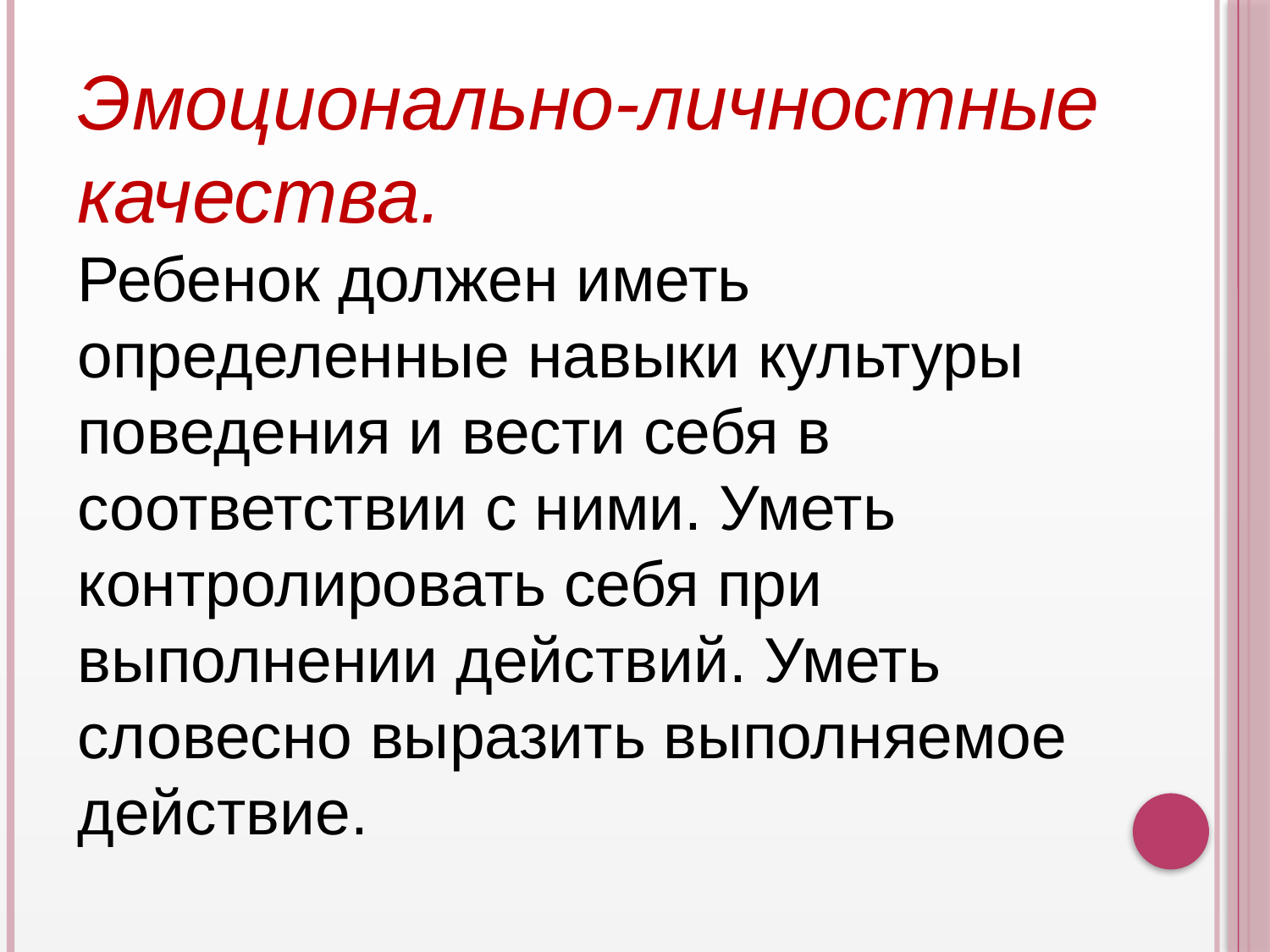

Эмоционально-личностные качества.
Ребенок должен иметь определенные навыки культуры поведения и вести себя в соответствии с ними. Уметь контролировать себя при выполнении действий. Уметь словесно выразить выполняемое действие.